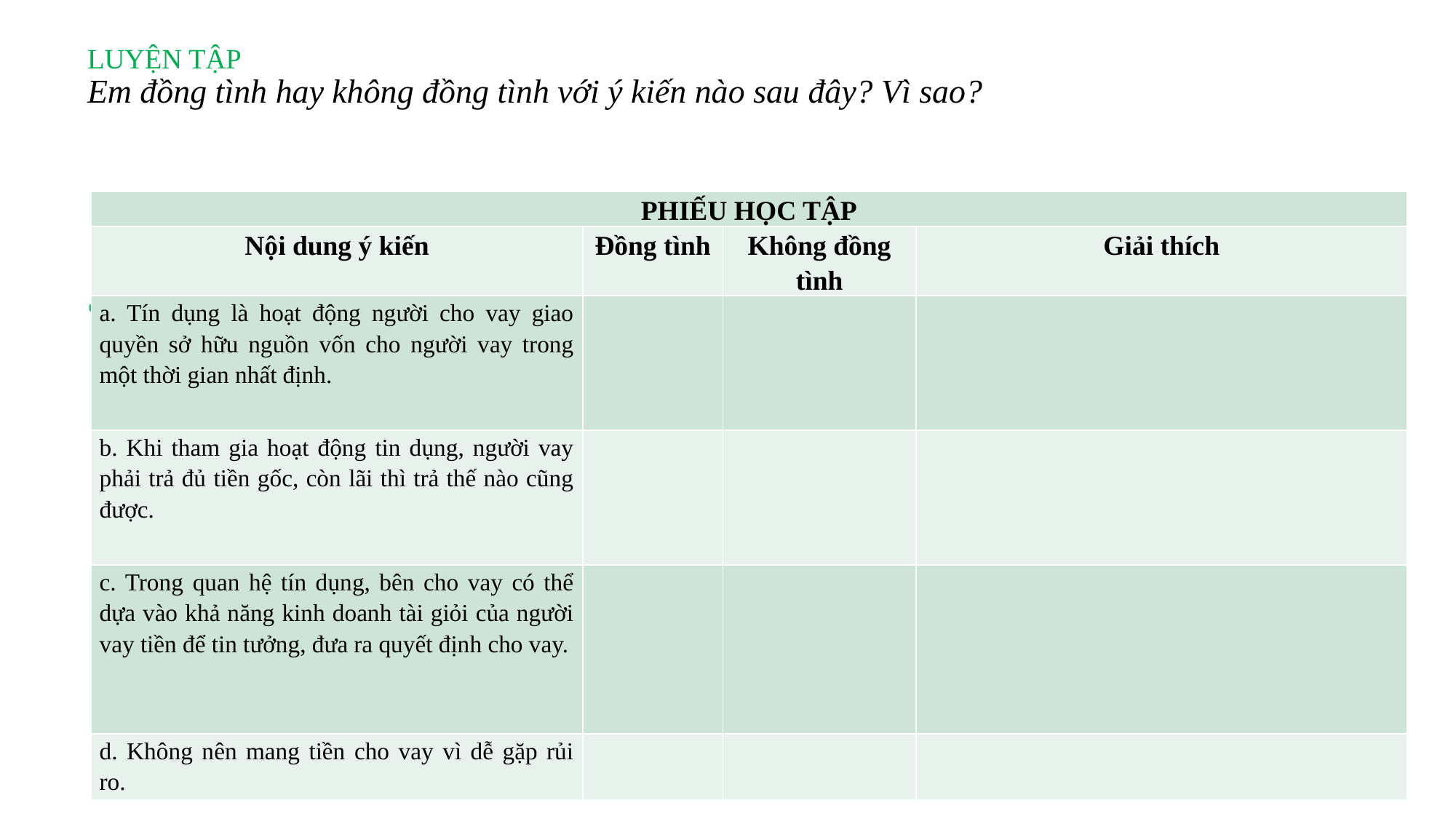

# LUYỆN TẬP Em đồng tình hay không đồng tình với ý kiến nào sau đây? Vì sao?
| PHIẾU HỌC TẬP |  |  |  |
| --- | --- | --- | --- |
| Nội dung ý kiến | Đồng tình | Không đồng tình | Giải thích |
| a. Tín dụng là hoạt động người cho vay giao quyền sở hữu nguồn vốn cho người vay trong một thời gian nhất định. |  |  |  |
| b. Khi tham gia hoạt động tin dụng, người vay phải trả đủ tiền gốc, còn lãi thì trả thế nào cũng được. |  |  |  |
| c. Trong quan hệ tín dụng, bên cho vay có thể dựa vào khả năng kinh doanh tài giỏi của người vay tiền để tin tưởng, đưa ra quyết định cho vay. |  |  |  |
| d. Không nên mang tiền cho vay vì dễ gặp rủi ro. |  |  |  |